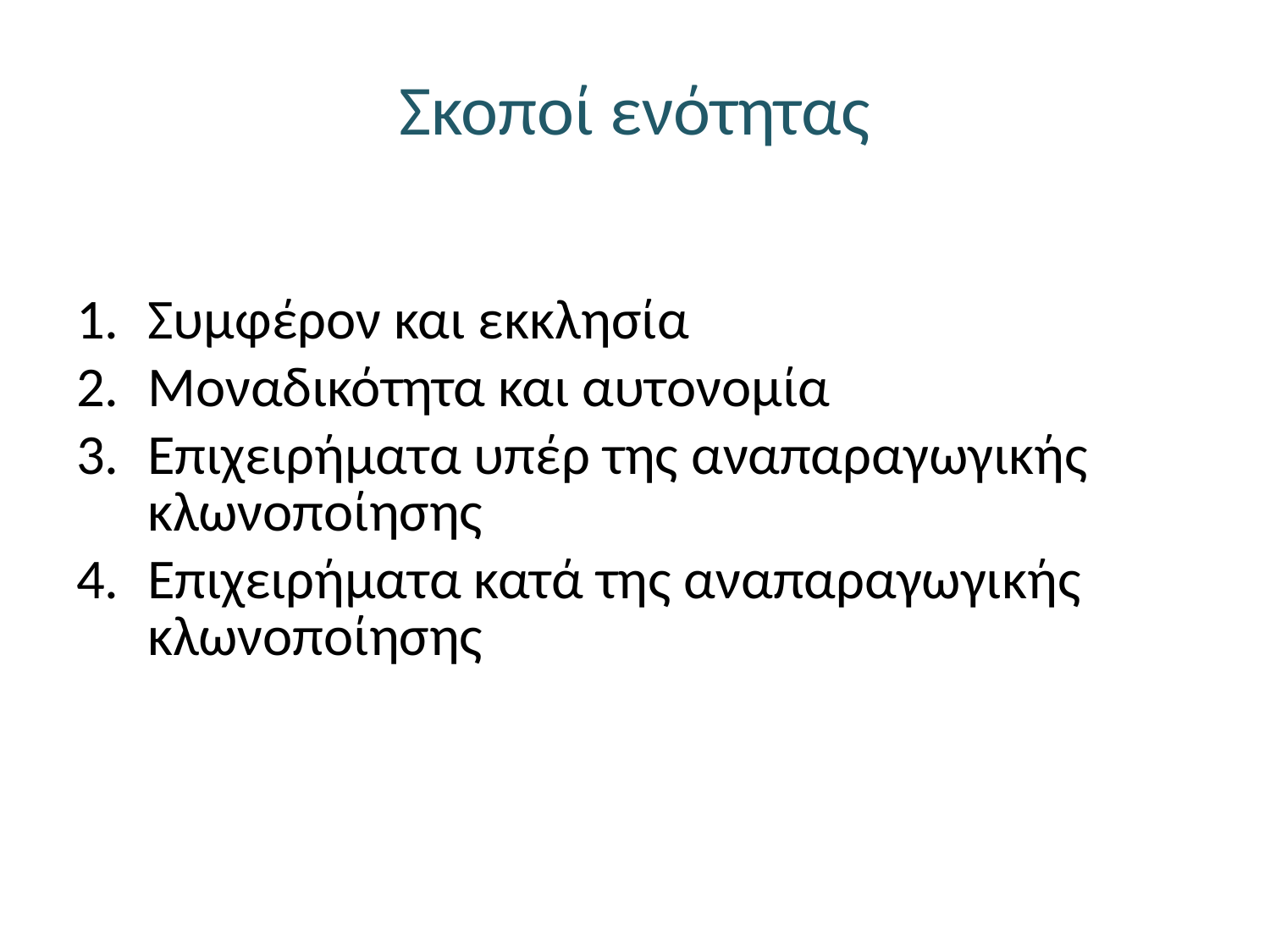

# Σκοποί ενότητας

Συμφέρον και εκκλησία
Μοναδικότητα και αυτονομία
Επιχειρήματα υπέρ της αναπαραγωγικής κλωνοποίησης
Επιχειρήματα κατά της αναπαραγωγικής κλωνοποίησης